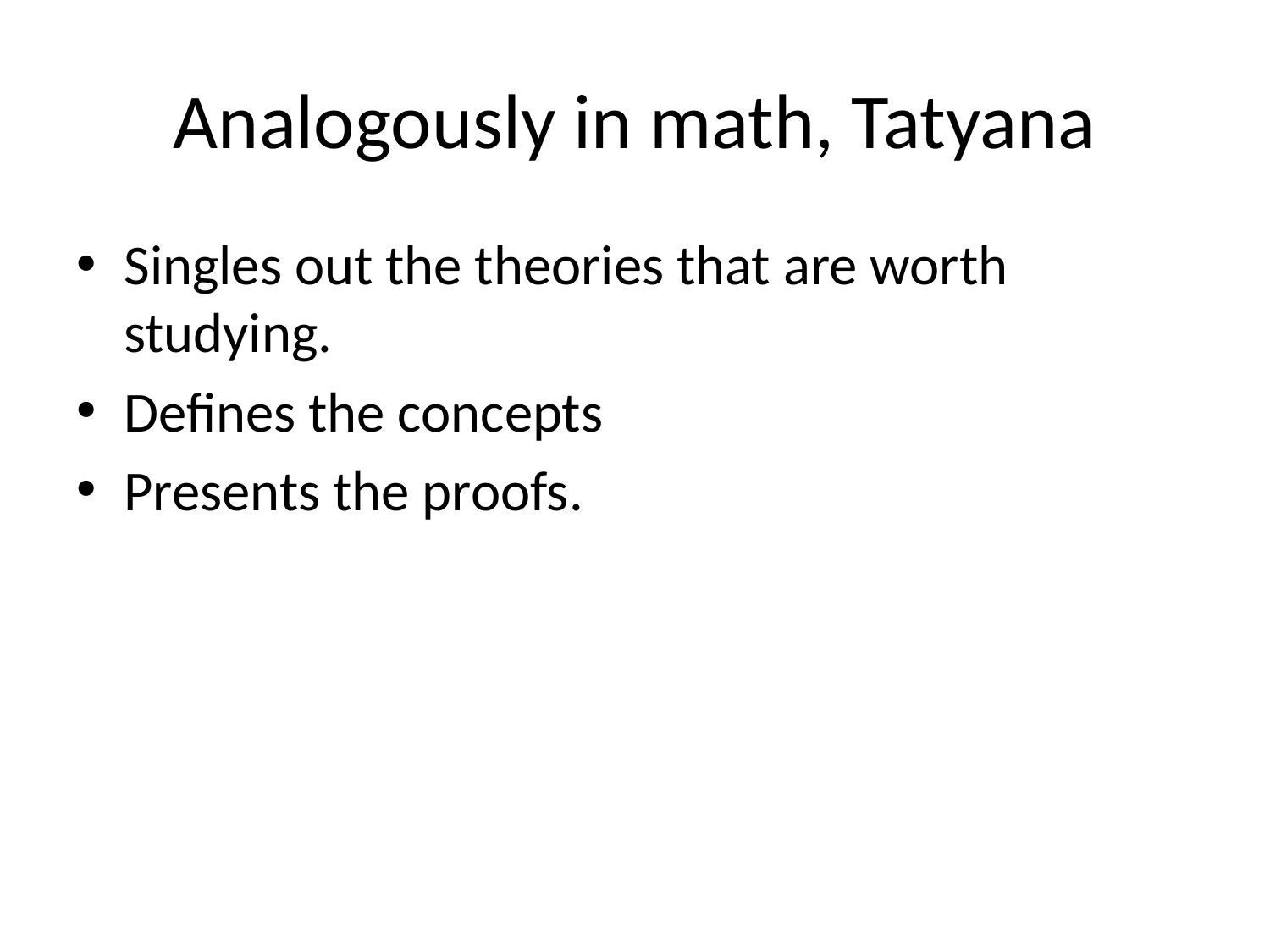

# Analogously in math, Tatyana
Singles out the theories that are worth studying.
Defines the concepts
Presents the proofs.